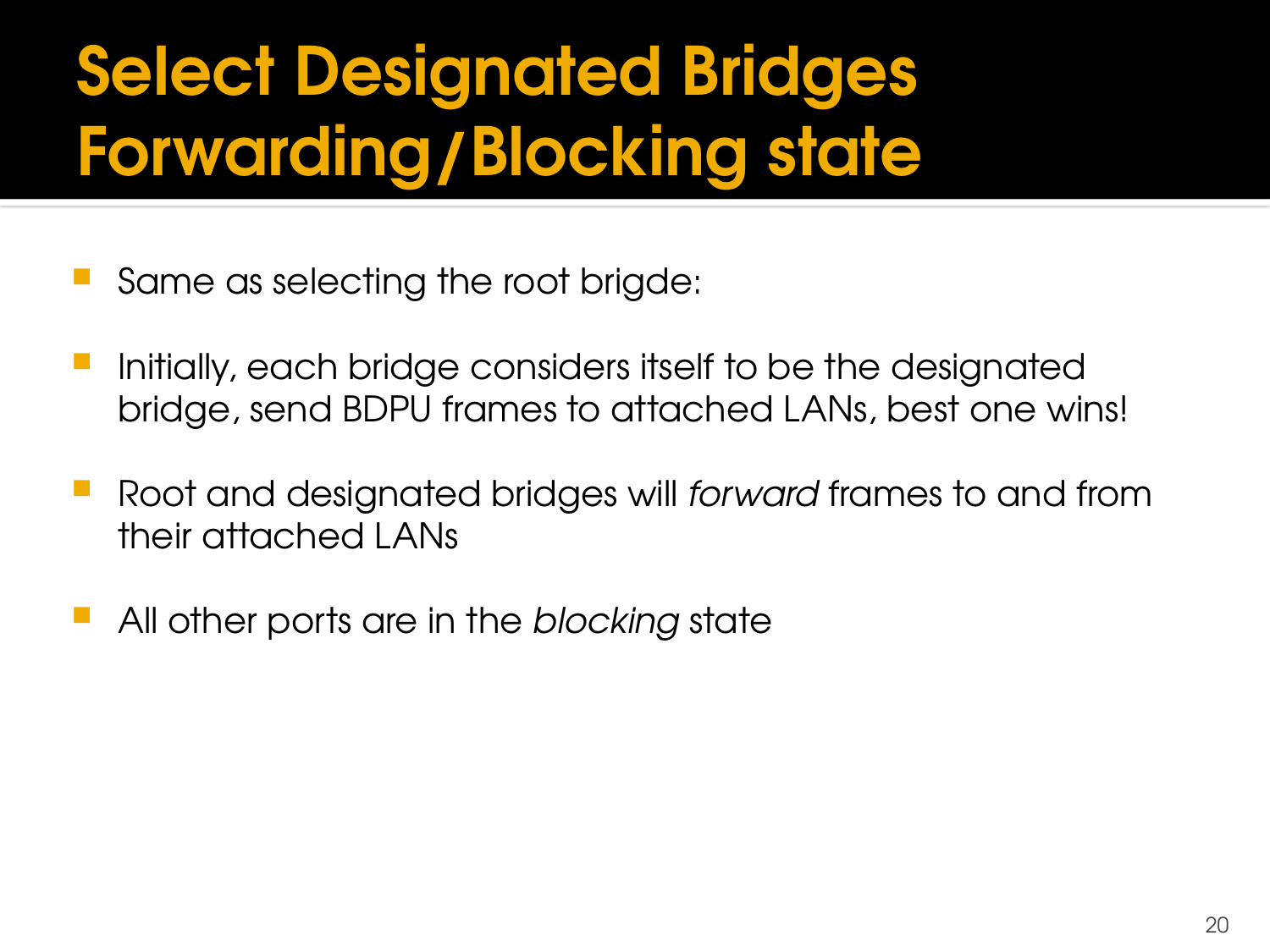

# Select Designated Bridges Forwarding/Blocking state
Same as selecting the root brigde:

Initially, each bridge considers itself to be the designated bridge, send BDPU frames to attached LANs, best one wins!

Root and designated bridges will forward frames to and from their attached LANs

All other ports are in the blocking state

20